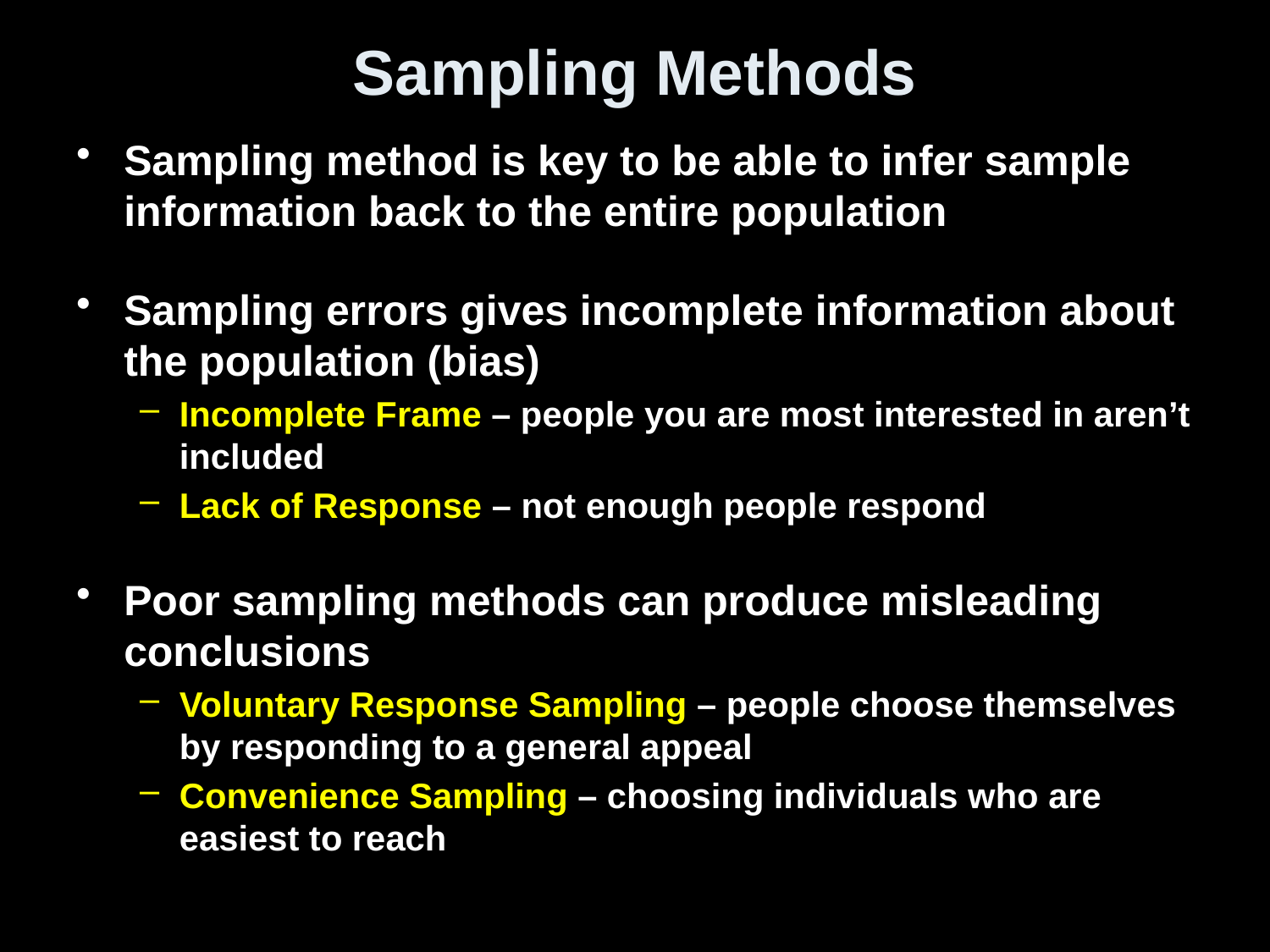

# Sampling Methods
Sampling method is key to be able to infer sample information back to the entire population

Sampling errors gives incomplete information about the population (bias)
Incomplete Frame – people you are most interested in aren’t included
Lack of Response – not enough people respond

Poor sampling methods can produce misleading conclusions
Voluntary Response Sampling – people choose themselves by responding to a general appeal
Convenience Sampling – choosing individuals who are easiest to reach